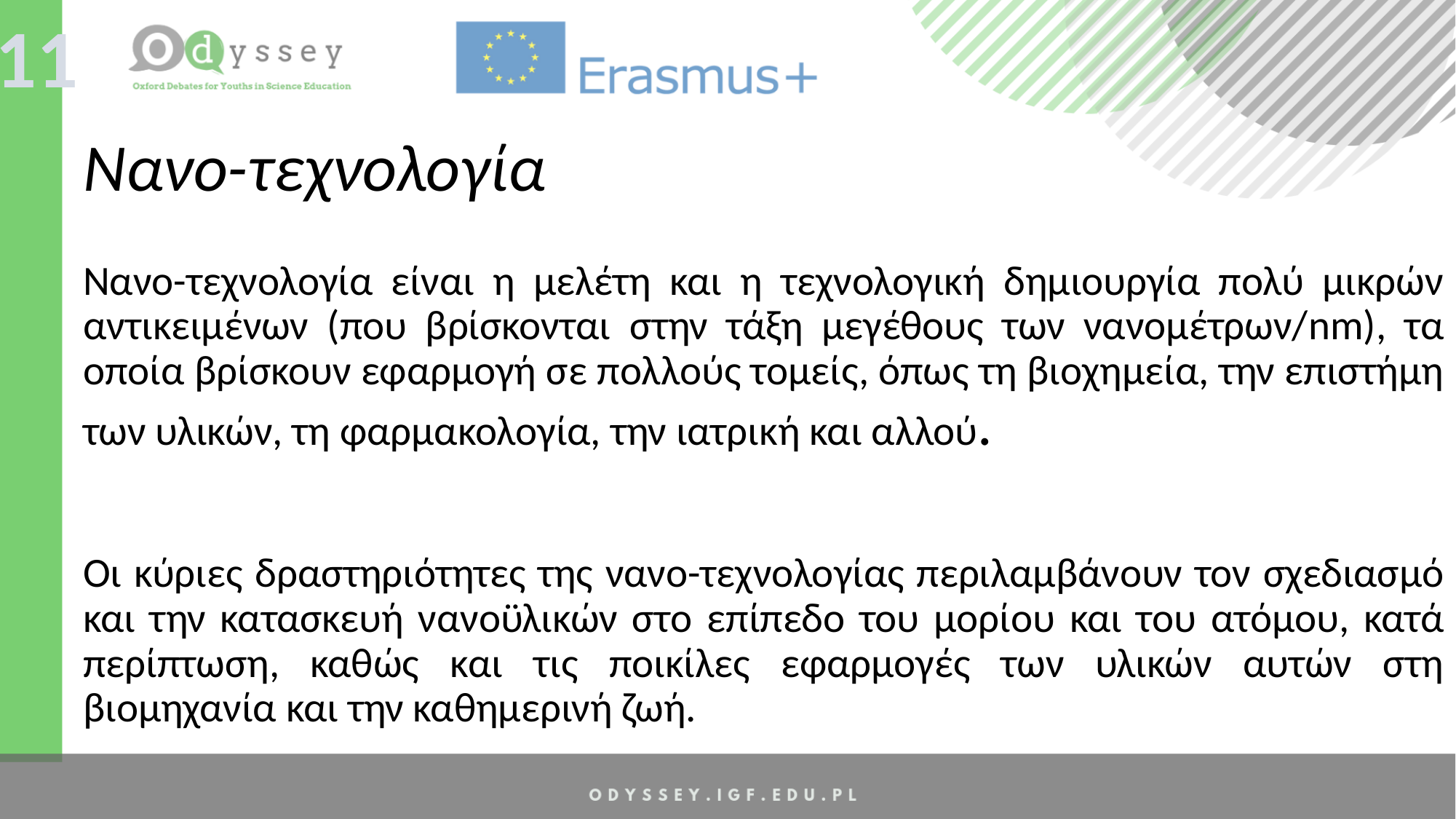

11
# Νανο-τεχνολογία
Νανο-τεχνολογία είναι η μελέτη και η τεχνολογική δημιουργία πολύ μικρών αντικειμένων (που βρίσκονται στην τάξη μεγέθους των νανομέτρων/nm), τα οποία βρίσκουν εφαρμογή σε πολλούς τομείς, όπως τη βιοχημεία, την επιστήμη των υλικών, τη φαρμακολογία, την ιατρική και αλλού.

Οι κύριες δραστηριότητες της νανο-τεχνολογίας περιλαμβάνουν τον σχεδιασμό και την κατασκευή νανοϋλικών στο επίπεδο του μορίου και του ατόμου, κατά περίπτωση, καθώς και τις ποικίλες εφαρμογές των υλικών αυτών στη βιομηχανία και την καθημερινή ζωή.